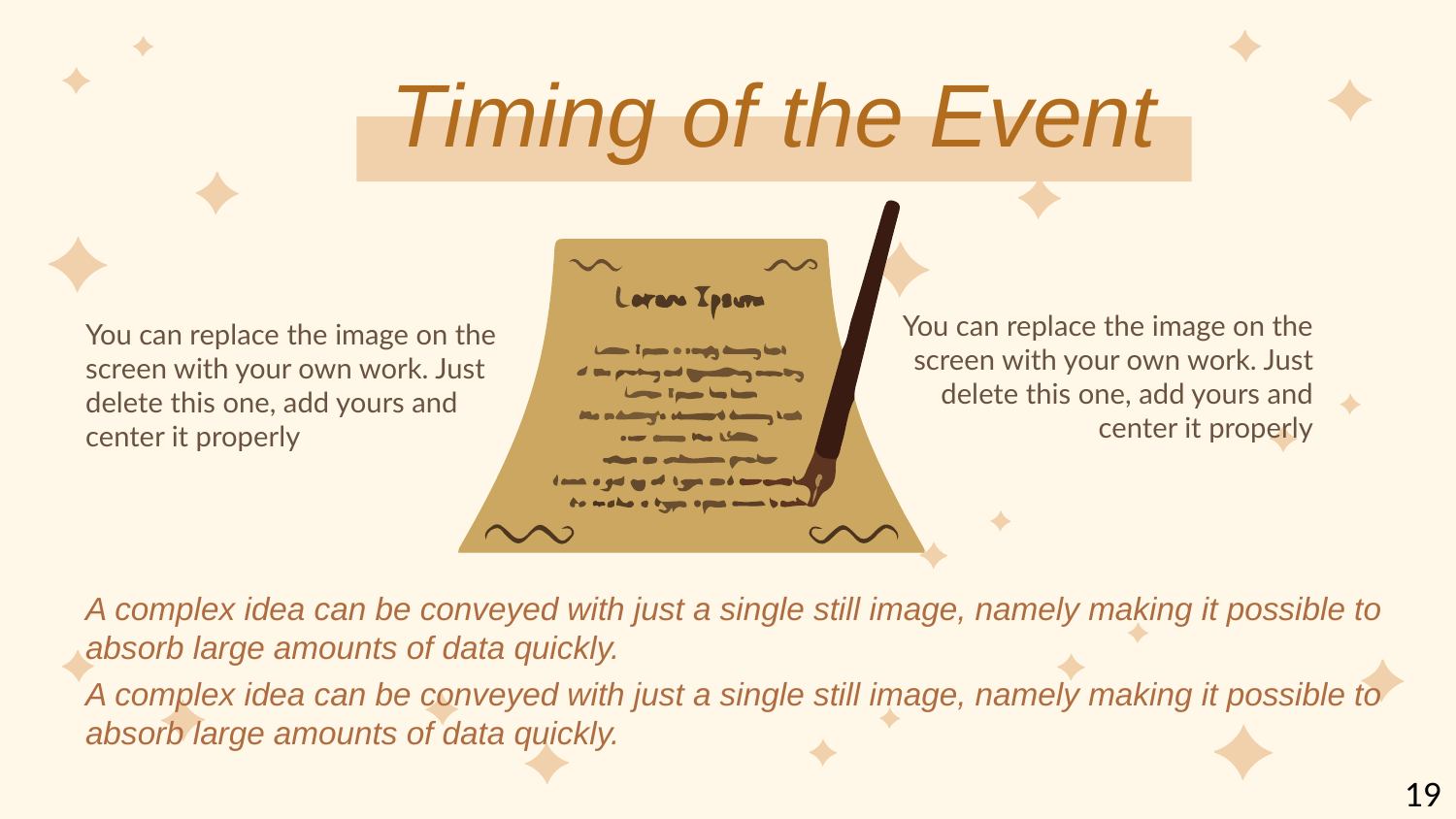

Awesome Presentation

Timing of the Event

You can replace the image on the screen with your own work. Just delete this one, add yours and center it properly
You can replace the image on the screen with your own work. Just delete this one, add yours and center it properly
A complex idea can be conveyed with just a single still image, namely making it possible to absorb large amounts of data quickly.
A complex idea can be conveyed with just a single still image, namely making it possible to absorb large amounts of data quickly.
19